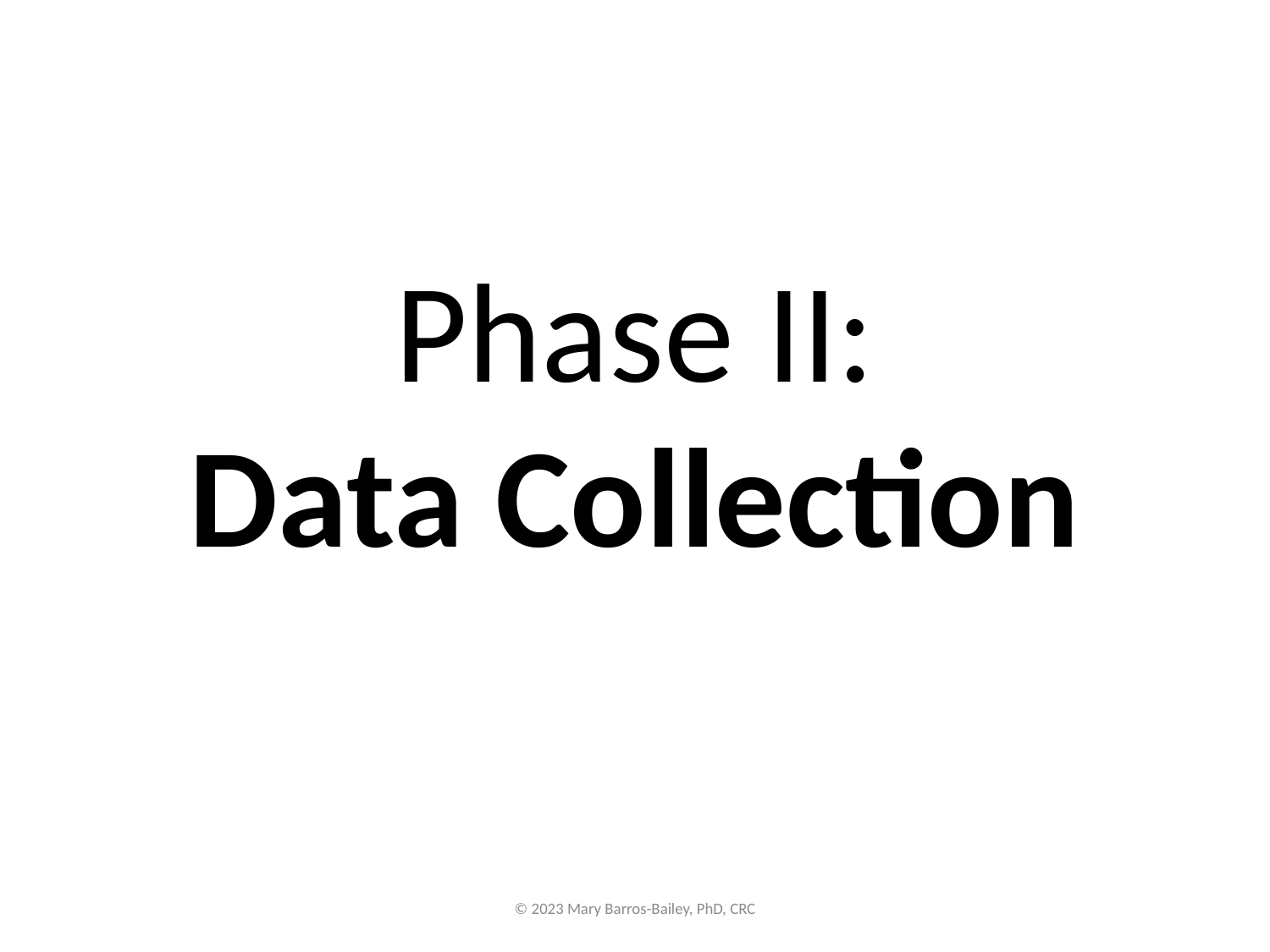

Phase II:
Data Collection
© 2023 Mary Barros-Bailey, PhD, CRC